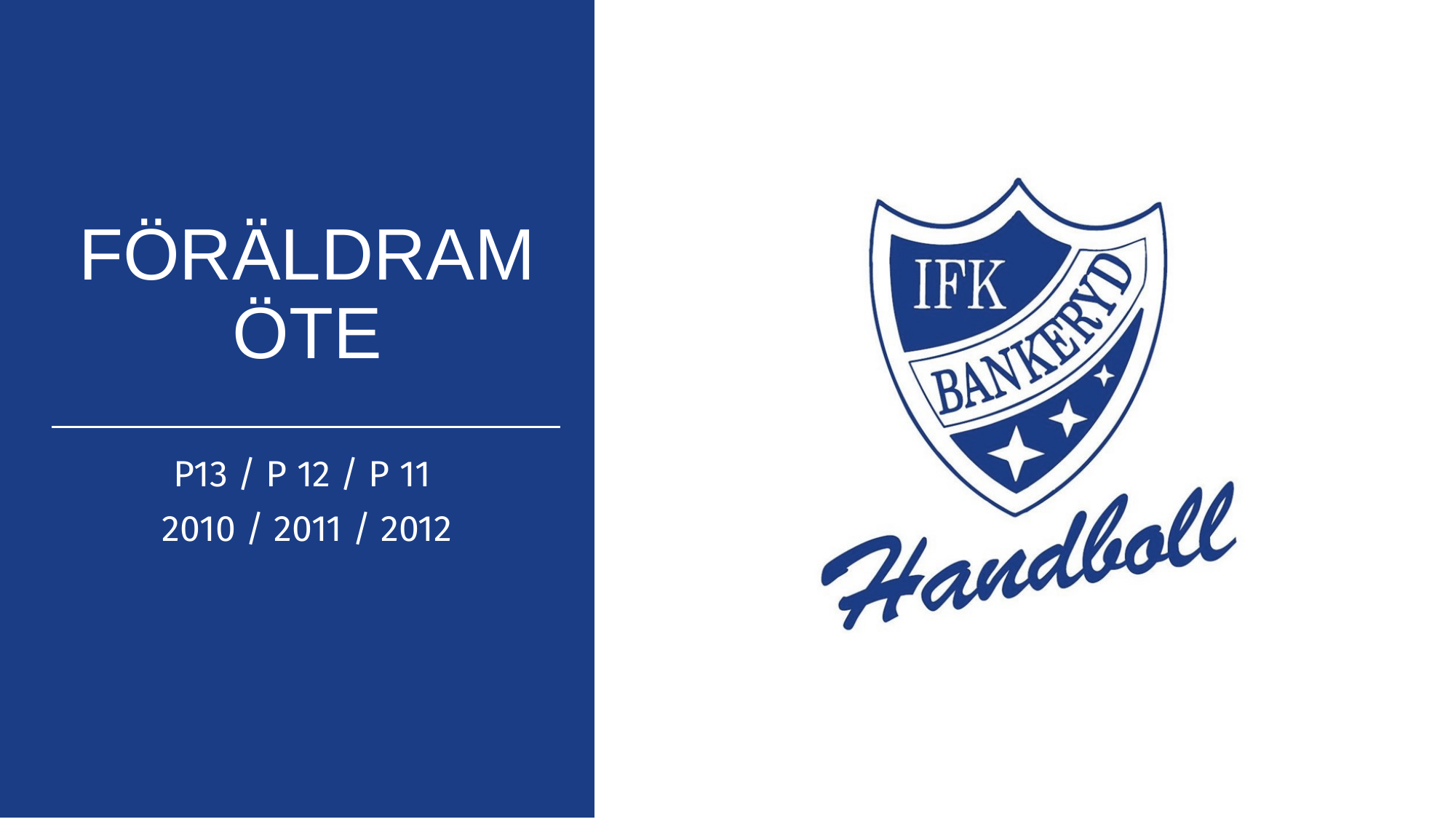

# FÖRÄLDRAMÖTE
P13 / P 12 / P 11
2010 / 2011 / 2012